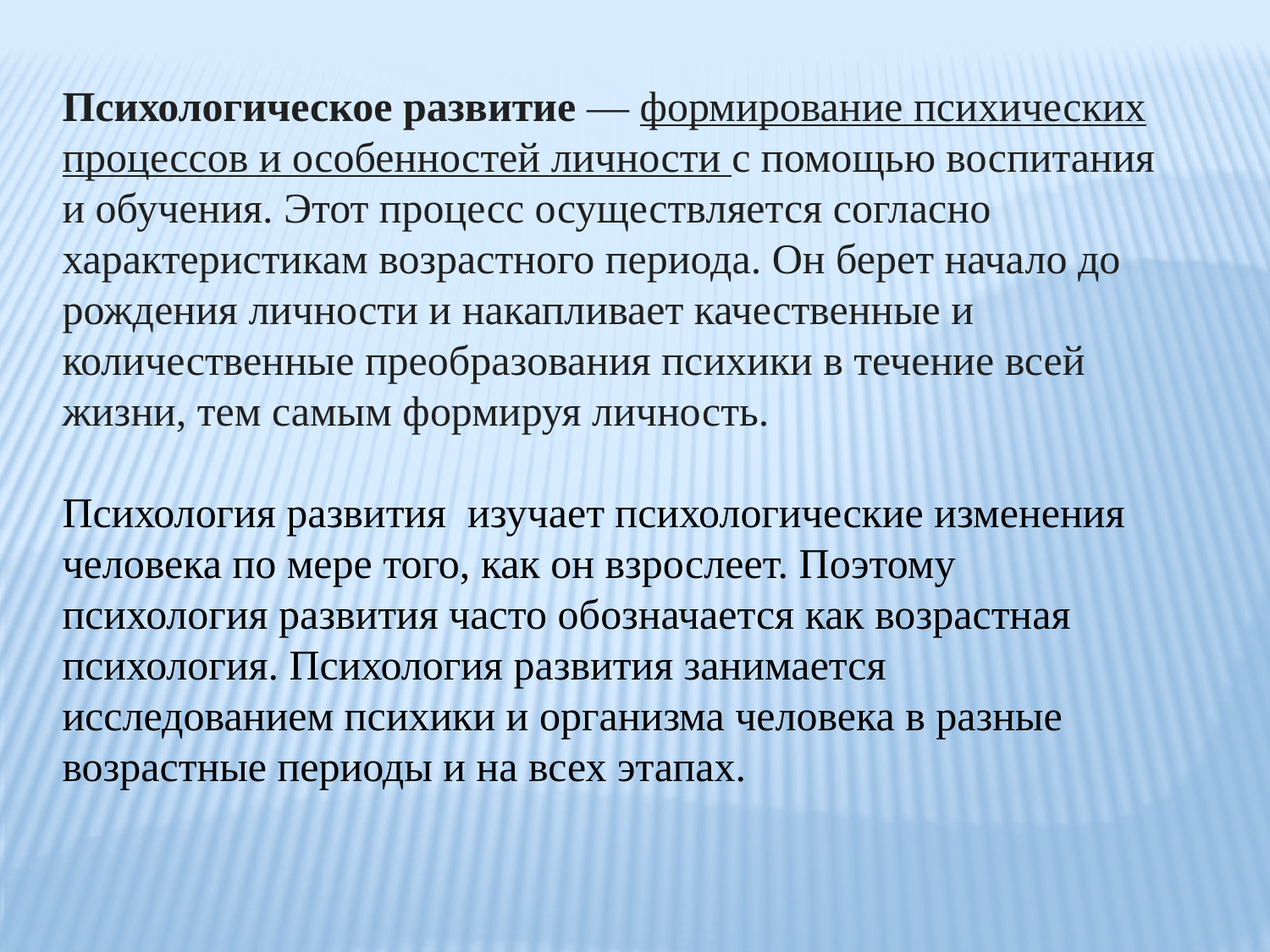

Психологическое развитие — формирование психических процессов и особенностей личности с помощью воспитания и обучения. Этот процесс осуществляется согласно характеристикам возрастного периода. Он берет начало до рождения личности и накапливает качественные и количественные преобразования психики в течение всей жизни, тем самым формируя личность.

Психология развития  изучает психологические изменения человека по мере того, как он взрослеет. Поэтому психология развития часто обозначается как возрастная психология. Психология развития занимается исследованием психики и организма человека в разные возрастные периоды и на всех этапах.